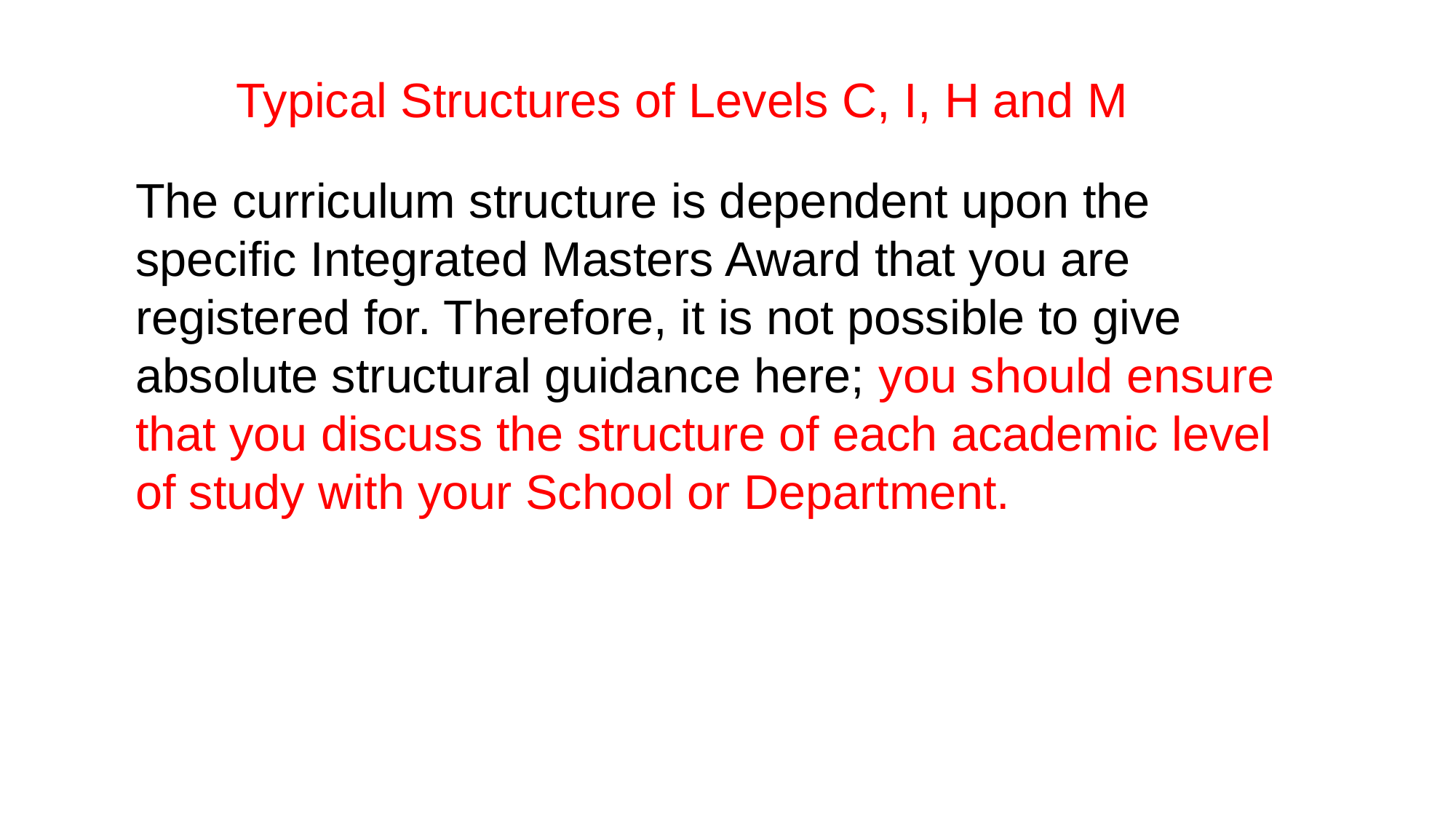

# Typical Structures of Levels C, I, H and M
The curriculum structure is dependent upon the specific Integrated Masters Award that you are registered for. Therefore, it is not possible to give absolute structural guidance here; you should ensure that you discuss the structure of each academic level of study with your School or Department.